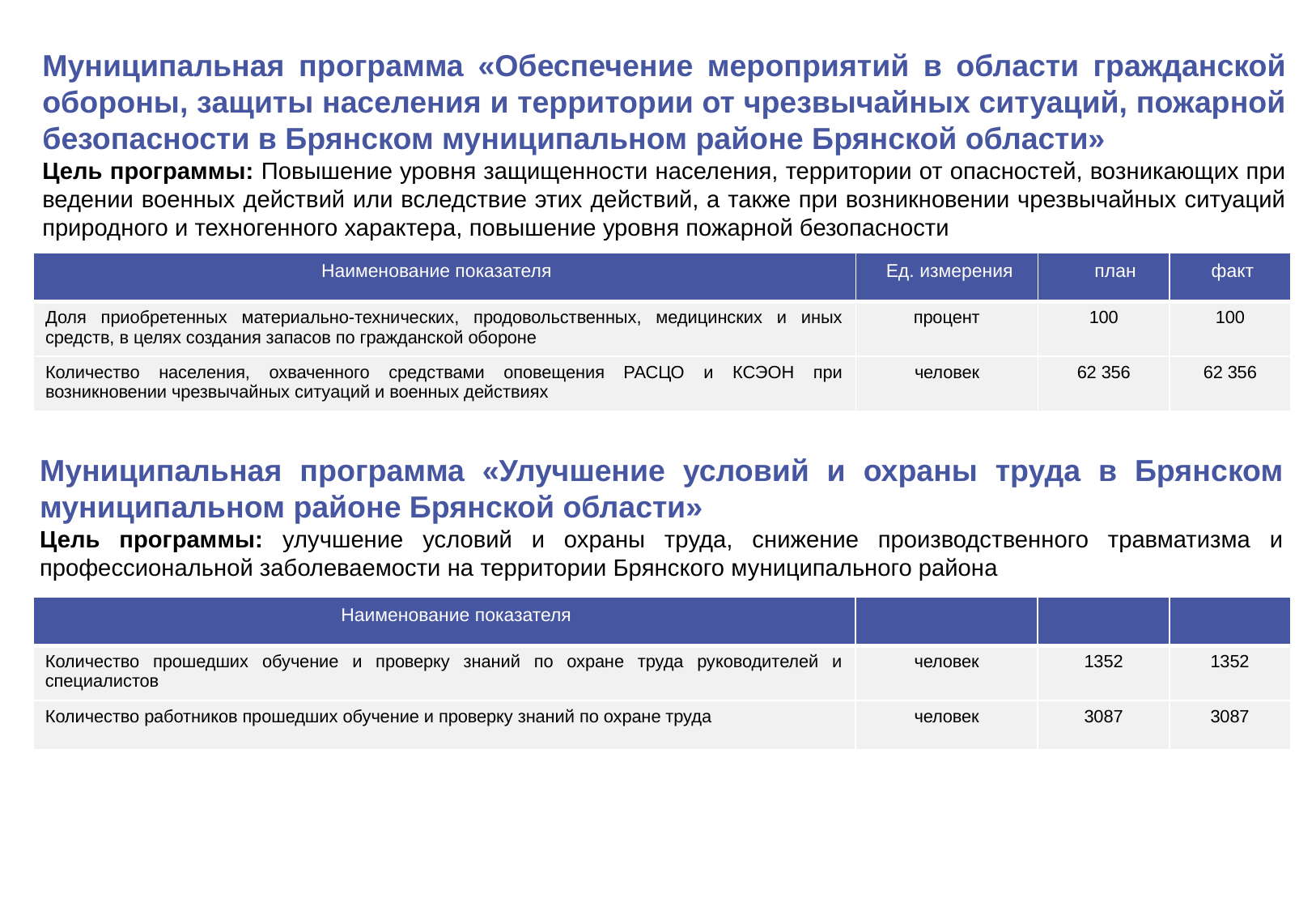

Муниципальная программа «Обеспечение мероприятий в области гражданской обороны, защиты населения и территории от чрезвычайных ситуаций, пожарной безопасности в Брянском муниципальном районе Брянской области»
Цель программы: Повышение уровня защищенности населения, территории от опасностей, возникающих при ведении военных действий или вследствие этих действий, а также при возникновении чрезвычайных ситуаций природного и техногенного характера, повышение уровня пожарной безопасности
|  |  |  |  |
| --- | --- | --- | --- |
| Доля приобретенных материально-технических, продовольственных, медицинских и иных средств, в целях создания запасов по гражданской обороне | процент | 100 | 100 |
| Количество населения, охваченного средствами оповещения РАСЦО и КСЭОН при возникновении чрезвычайных ситуаций и военных действиях | человек | 62 356 | 62 356 |
Наименование показателя
Ед. измерения
план
факт
Муниципальная программа «Улучшение условий и охраны труда в Брянском муниципальном районе Брянской области»
Цель программы: улучшение условий и охраны труда, снижение производственного травматизма и профессиональной заболеваемости на территории Брянского муниципального района
|  |  |  |  |
| --- | --- | --- | --- |
| Количество прошедших обучение и проверку знаний по охране труда руководителей и специалистов | человек | 1352 | 1352 |
| Количество работников прошедших обучение и проверку знаний по охране труда | человек | 3087 | 3087 |
Наименование показателя